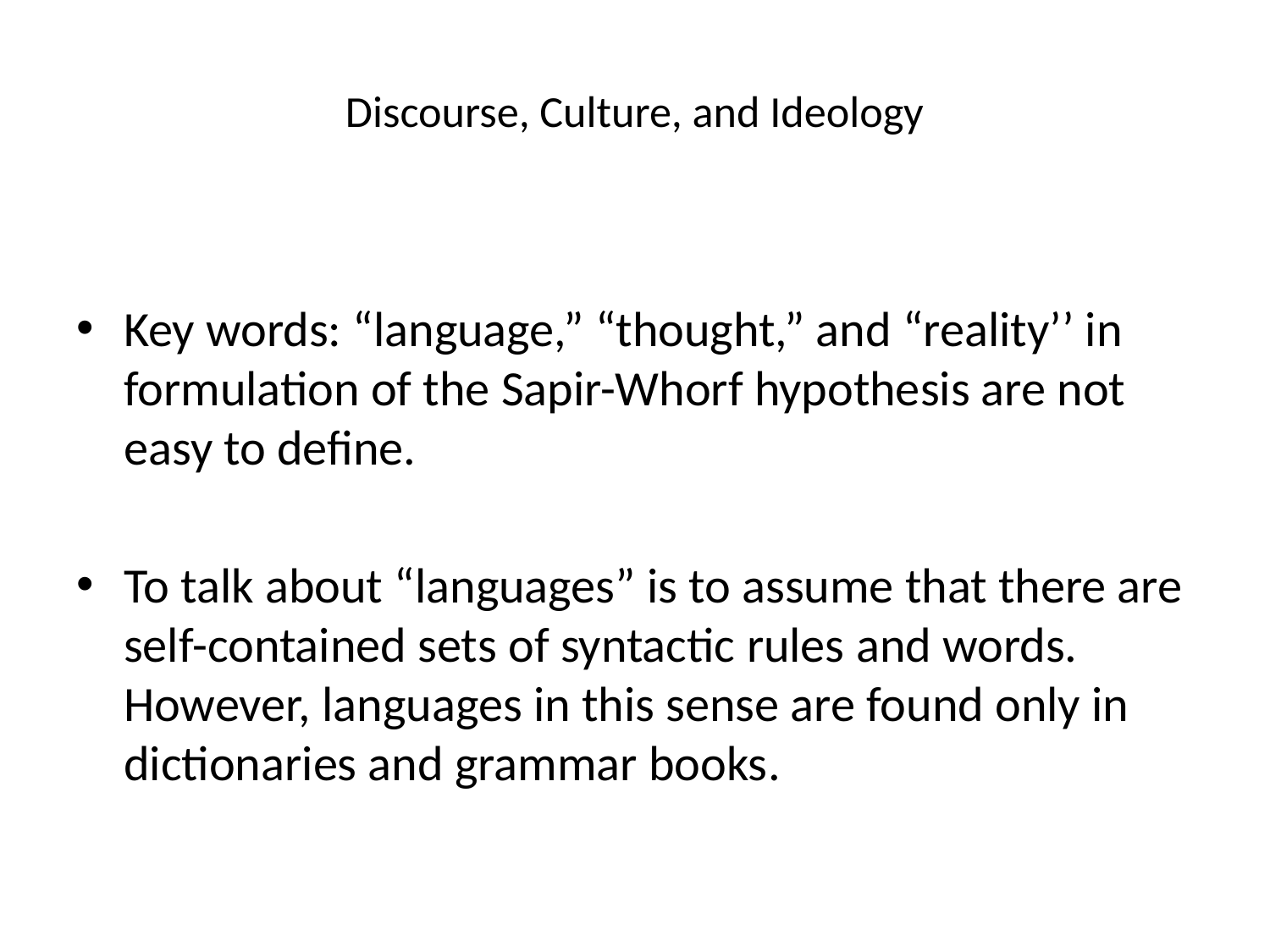

# Discourse, Culture, and Ideology

Key words: “language,” “thought,” and “reality’’ in formulation of the Sapir-Whorf hypothesis are not easy to define.

To talk about “languages” is to assume that there are self-contained sets of syntactic rules and words. However, languages in this sense are found only in dictionaries and grammar books.